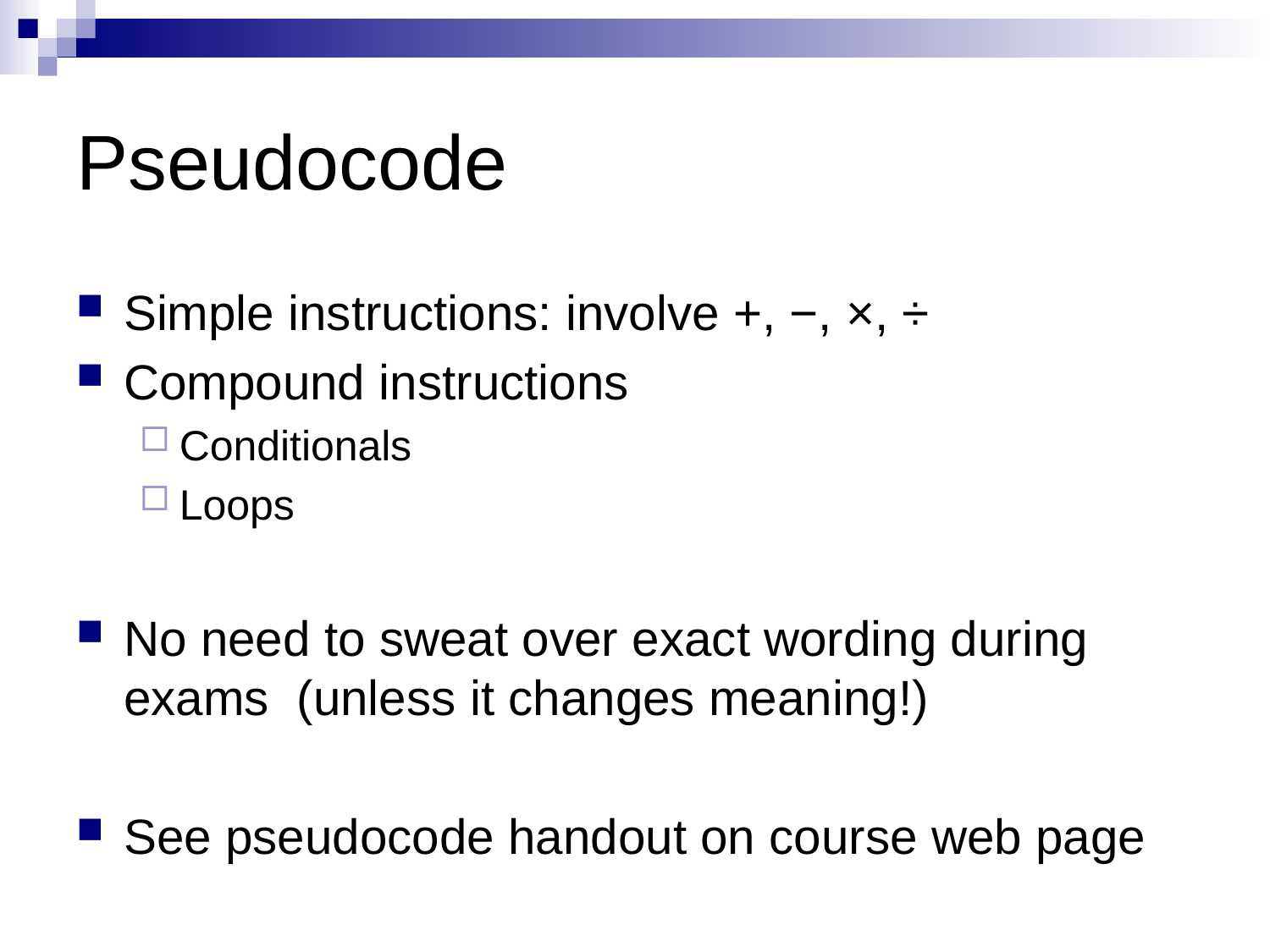

# Pseudocode
Simple instructions: involve +, −, ×, ÷
Compound instructions
Conditionals
Loops

No need to sweat over exact wording during exams  (unless it changes meaning!)

See pseudocode handout on course web page